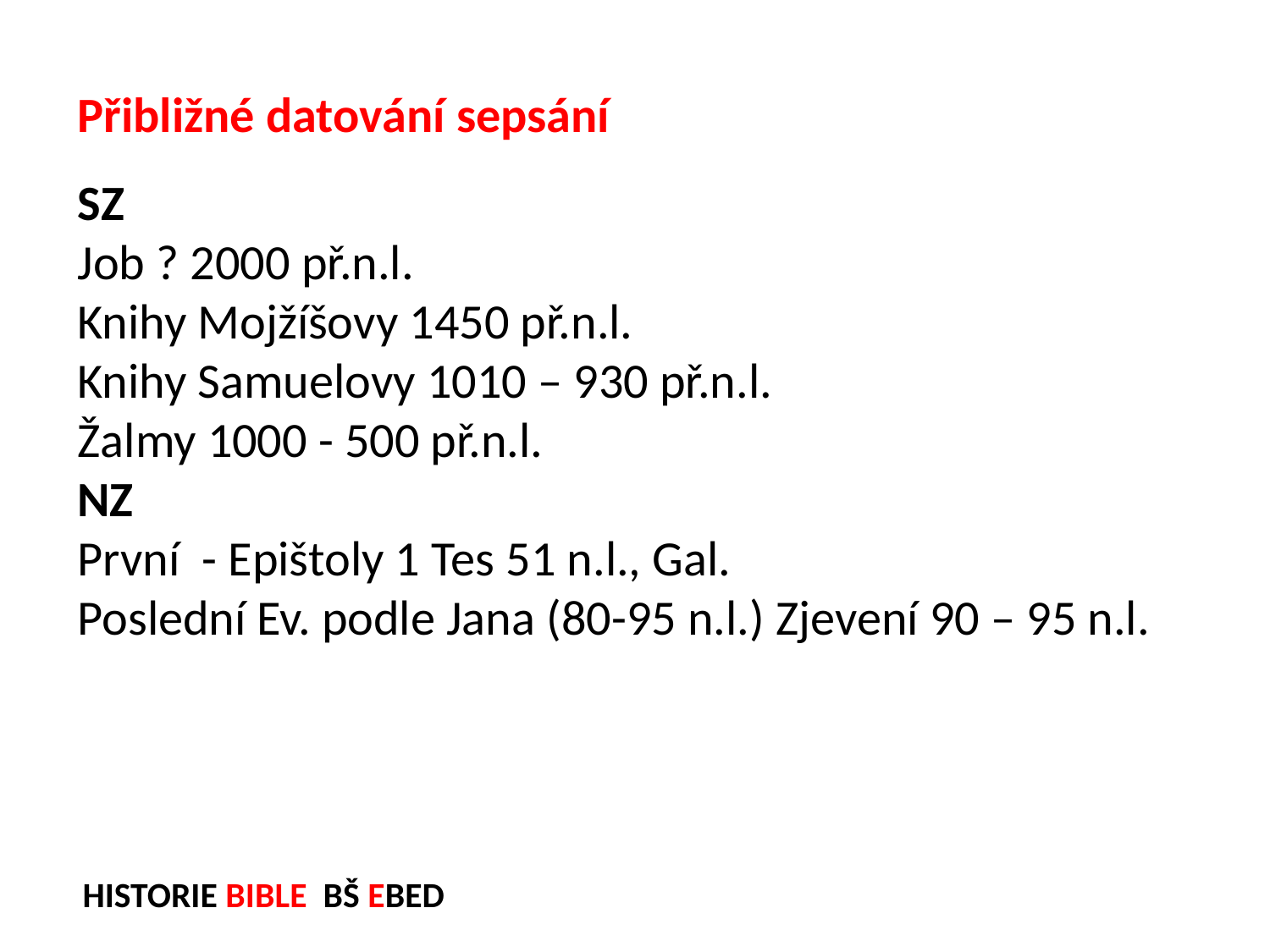

Přibližné datování sepsání
SZ
Job ? 2000 př.n.l.
Knihy Mojžíšovy 1450 př.n.l.
Knihy Samuelovy 1010 – 930 př.n.l.
Žalmy 1000 - 500 př.n.l.
NZ
První  - Epištoly 1 Tes 51 n.l., Gal.
Poslední Ev. podle Jana (80-95 n.l.) Zjevení 90 – 95 n.l.
HISTORIE BIBLE  BŠ EBED